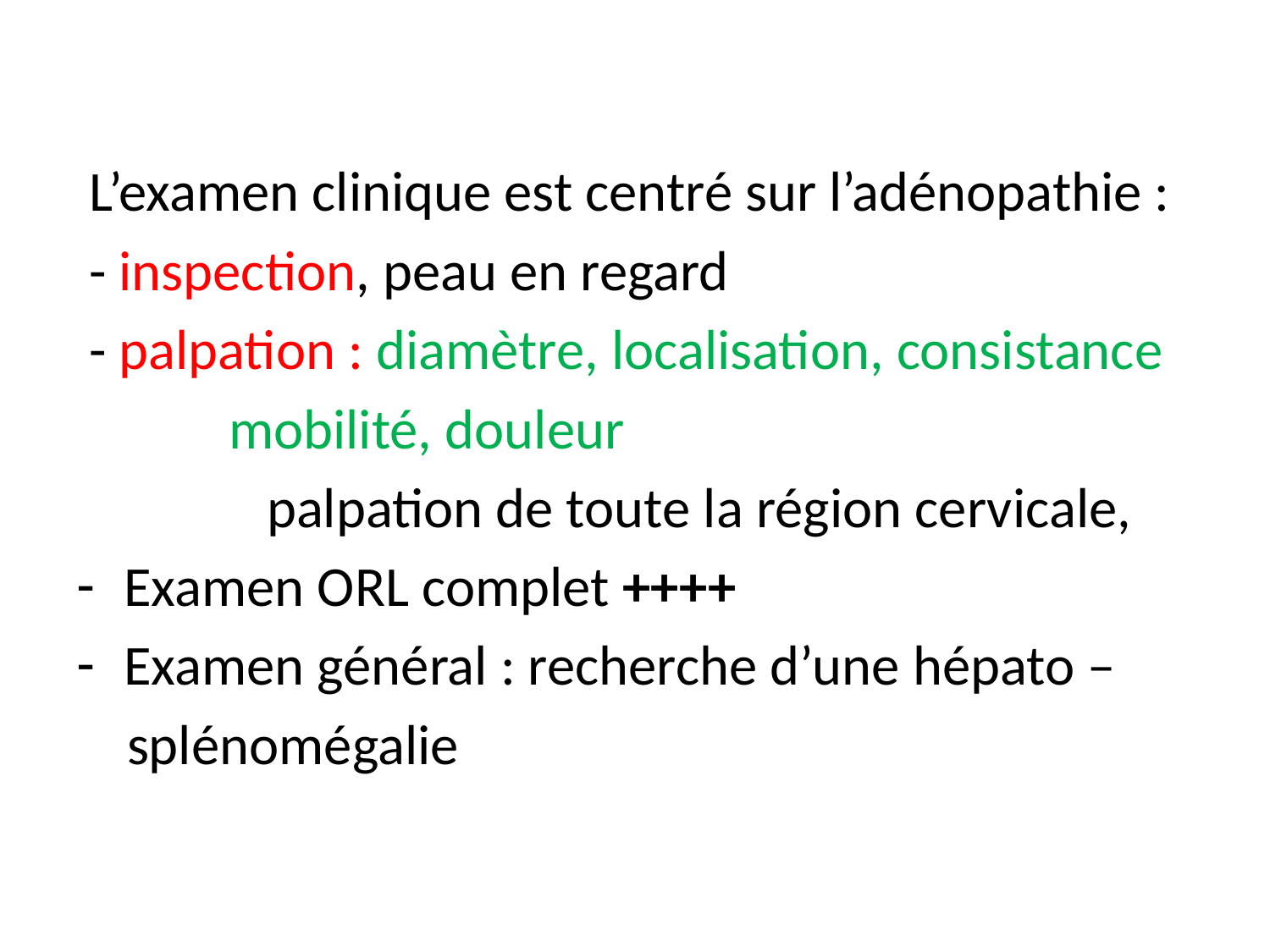

L’examen clinique est centré sur l’adénopathie :
 - inspection, peau en regard
 - palpation : diamètre, localisation, consistance
            mobilité, douleur
               palpation de toute la région cervicale,
Examen ORL complet ++++
Examen général : recherche d’une hépato –
    splénomégalie